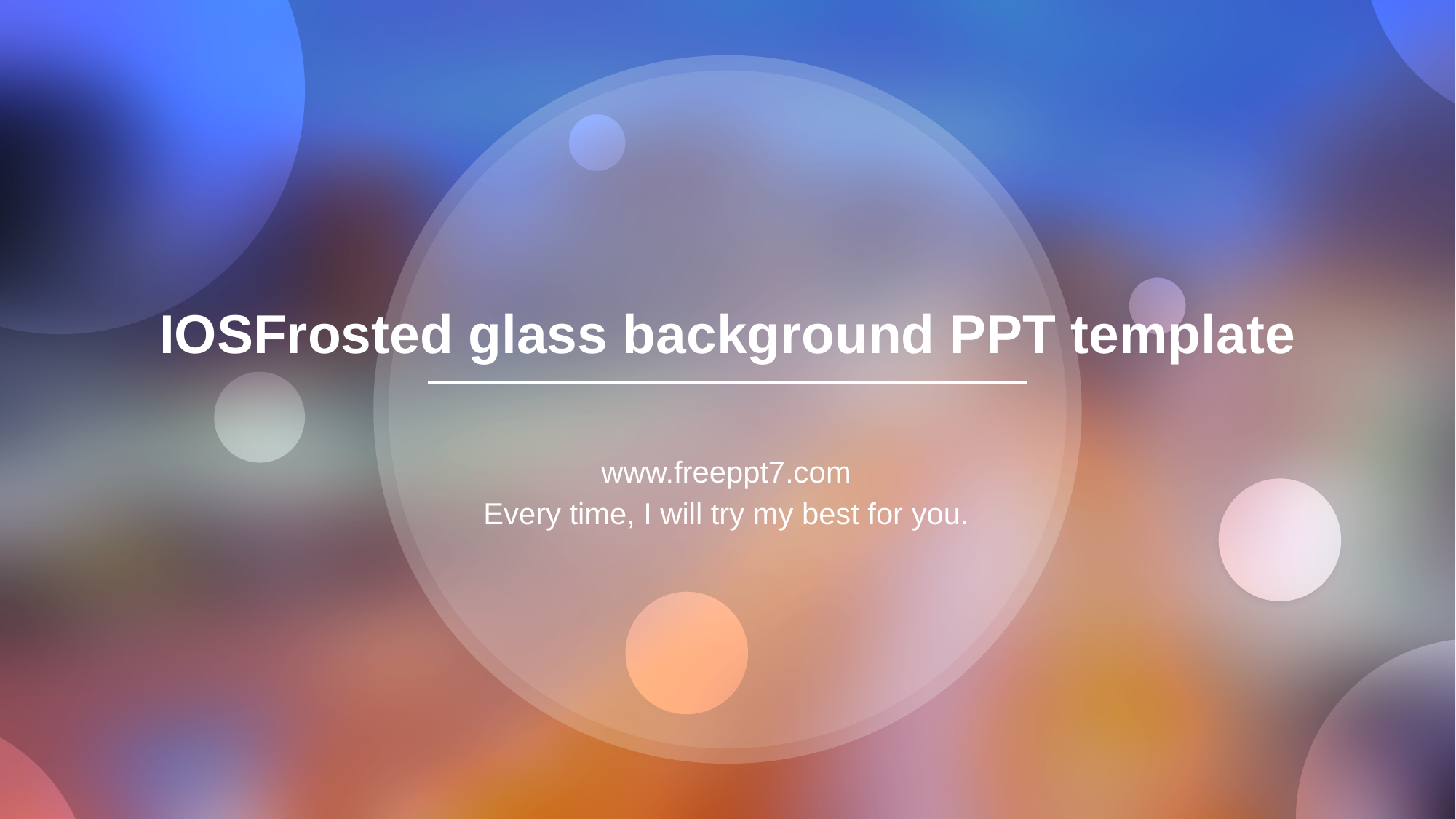

IOSFrosted glass background PPT template
www.freeppt7.com
Every time, I will try my best for you.